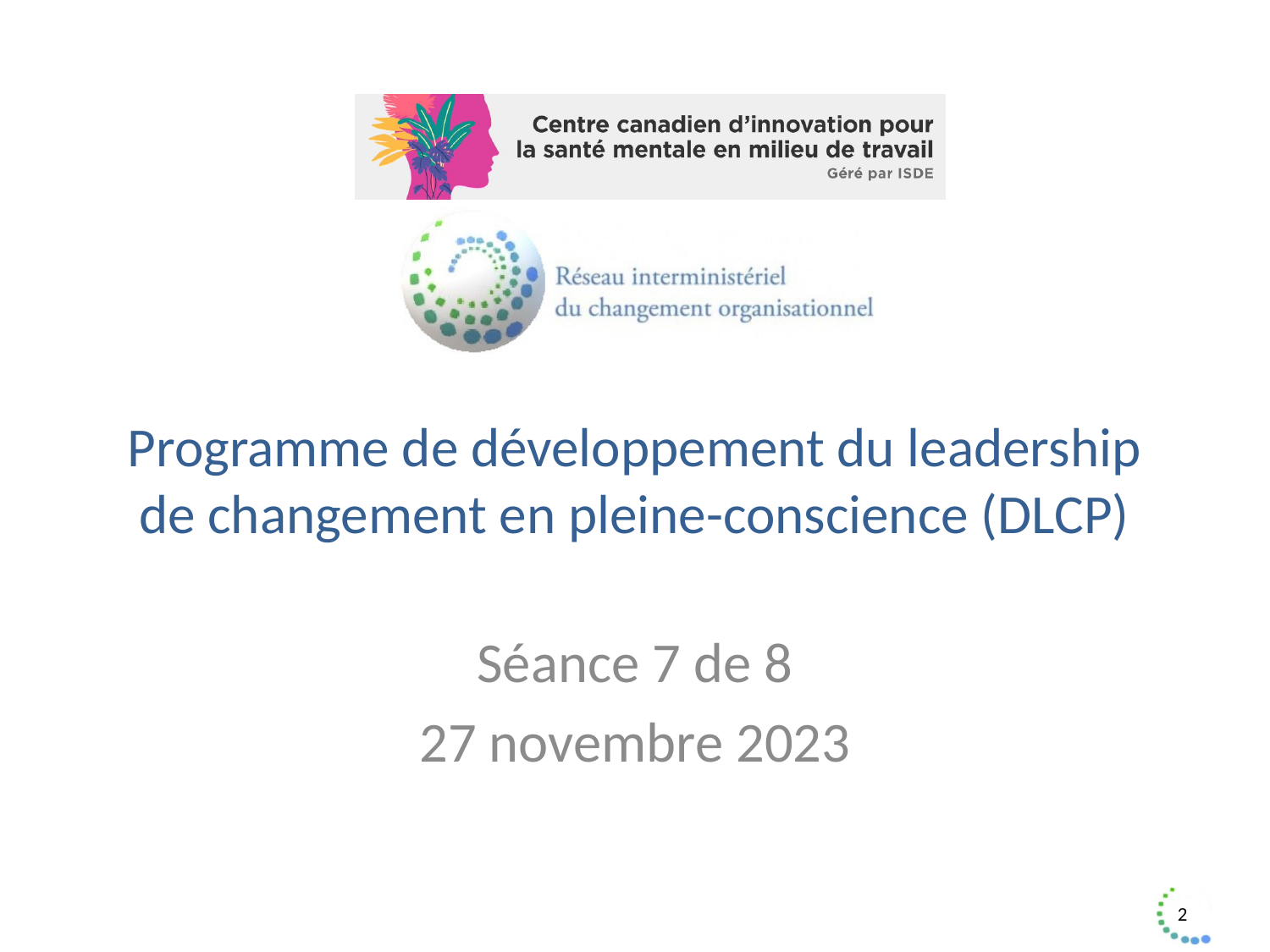

# Programme de développement du leadership de changement en pleine-conscience (DLCP)
Séance 7 de 8
27 novembre 2023